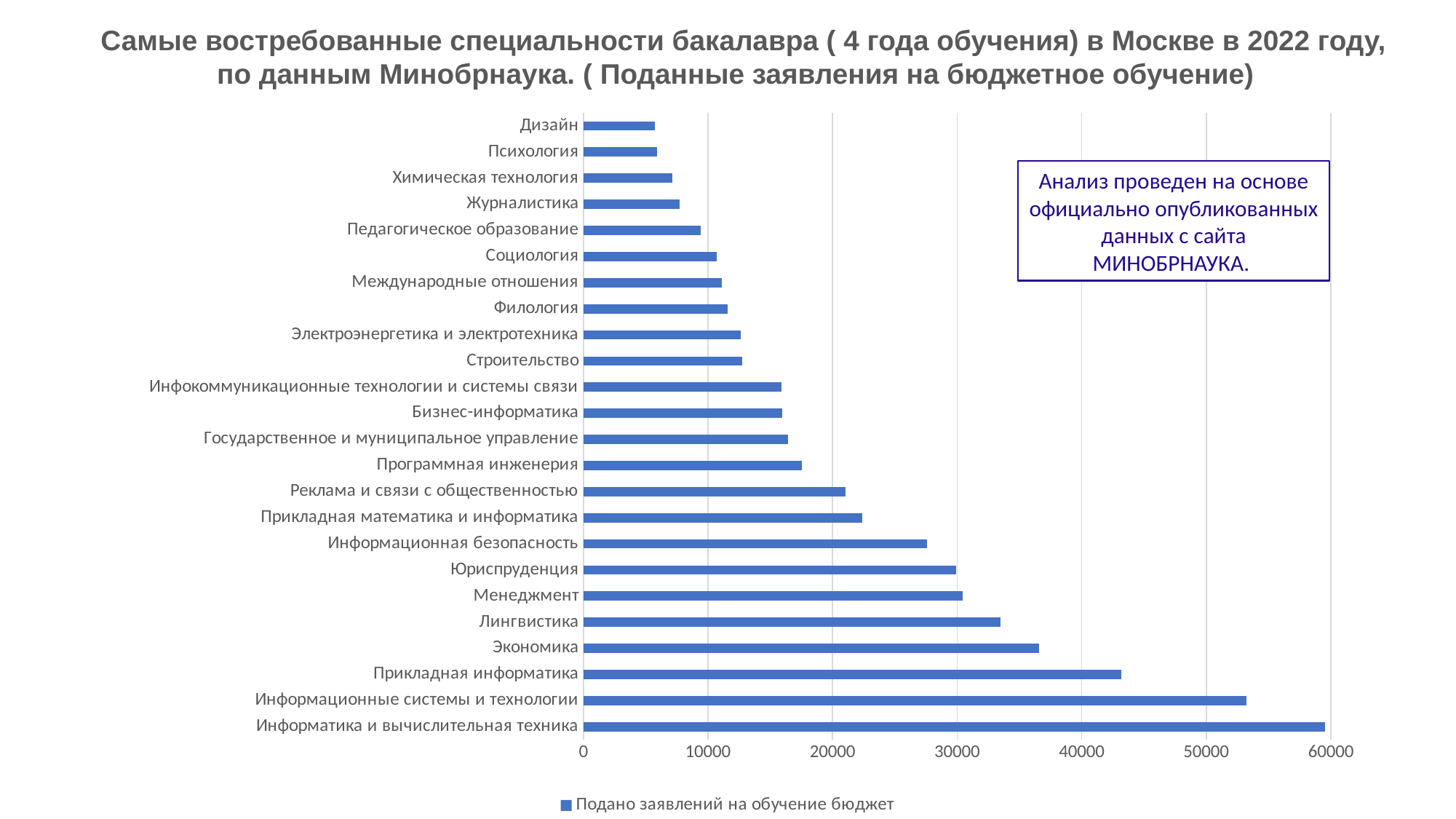

Самые востребованные специальности бакалавра ( 4 года обучения) в Москве в 2022 году, по данным Минобрнаука. ( Поданные заявления на бюджетное обучение)

### Chart

| Category | Подано заявлений на обучение бюджет |
|---|---|
| Информатика и вычислительная техника | 59557.0 |
| Информационные системы и технологии | 53242.0 |
| Прикладная информатика | 43161.0 |
| Экономика | 36571.0 |
| Лингвистика | 33479.0 |
| Менеджмент | 30446.0 |
| Юриспруденция | 29911.0 |
| Информационная безопасность | 27603.0 |
| Прикладная математика и информатика | 22407.0 |
| Реклама и связи с общественностью | 21059.0 |
| Программная инженерия | 17520.0 |
| Государственное и муниципальное управление | 16454.0 |
| Бизнес-информатика | 15986.0 |
| Инфокоммуникационные технологии и системы связи | 15892.0 |
| Строительство | 12721.0 |
| Электроэнергетика и электротехника | 12636.0 |
| Филология | 11558.0 |
| Международные отношения | 11129.0 |
| Социология | 10691.0 |
| Педагогическое образование | 9407.0 |
| Журналистика | 7751.0 |
| Химическая технология | 7115.0 |
| Психология | 5911.0 |
| Дизайн | 5710.0 |
Анализ проведен на основе официально опубликованных данных с сайта МИНОБРНАУКА.